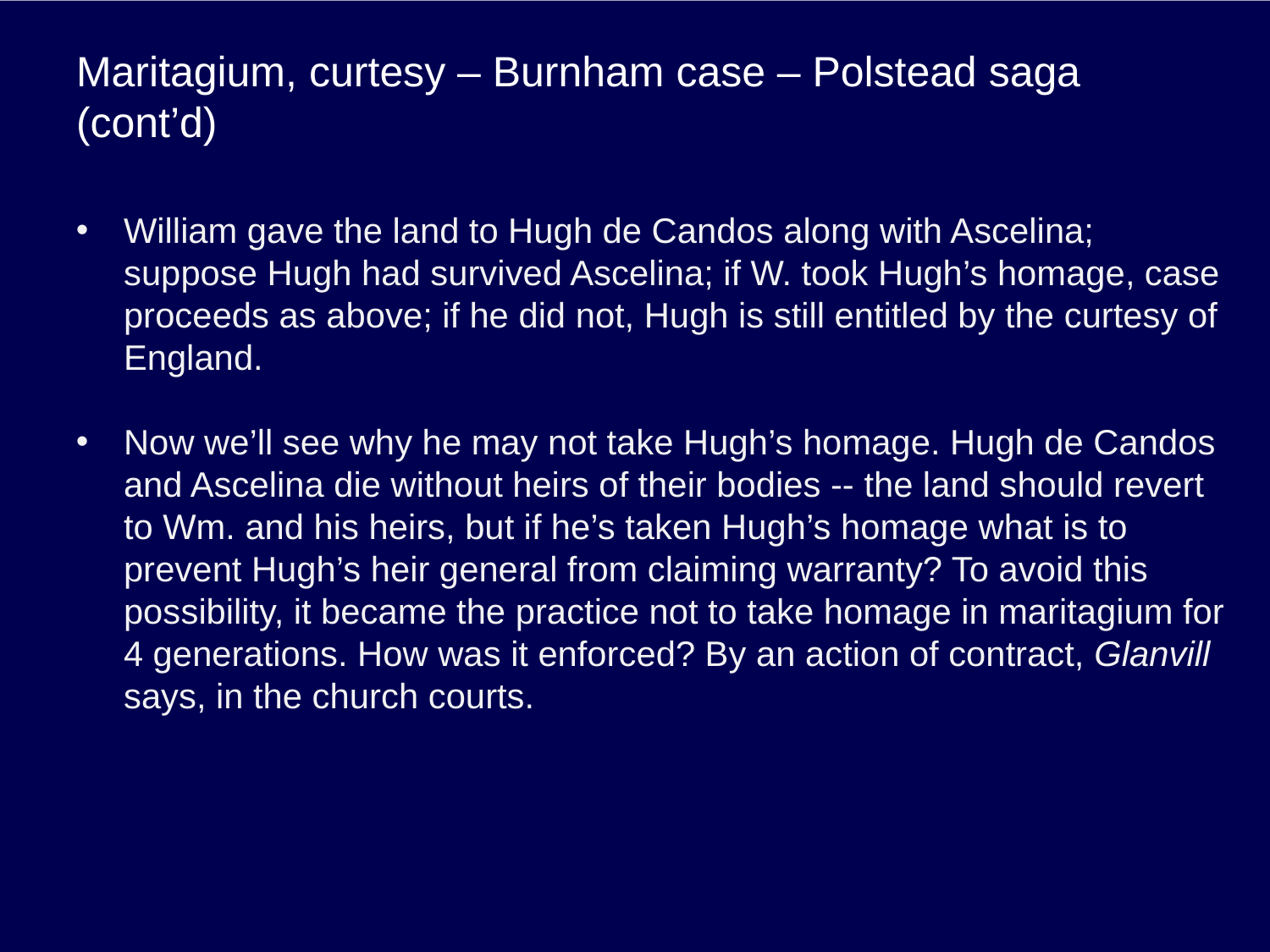

# Maritagium, curtesy – Burnham case – Polstead saga (cont’d)
William gave the land to Hugh de Candos along with Ascelina; suppose Hugh had survived Ascelina; if W. took Hugh’s homage, case proceeds as above; if he did not, Hugh is still entitled by the curtesy of England.

Now we’ll see why he may not take Hugh’s homage. Hugh de Candos and Ascelina die without heirs of their bodies -- the land should revert to Wm. and his heirs, but if he’s taken Hugh’s homage what is to prevent Hugh’s heir general from claiming warranty? To avoid this possibility, it became the practice not to take homage in maritagium for 4 generations. How was it enforced? By an action of contract, Glanvill says, in the church courts.